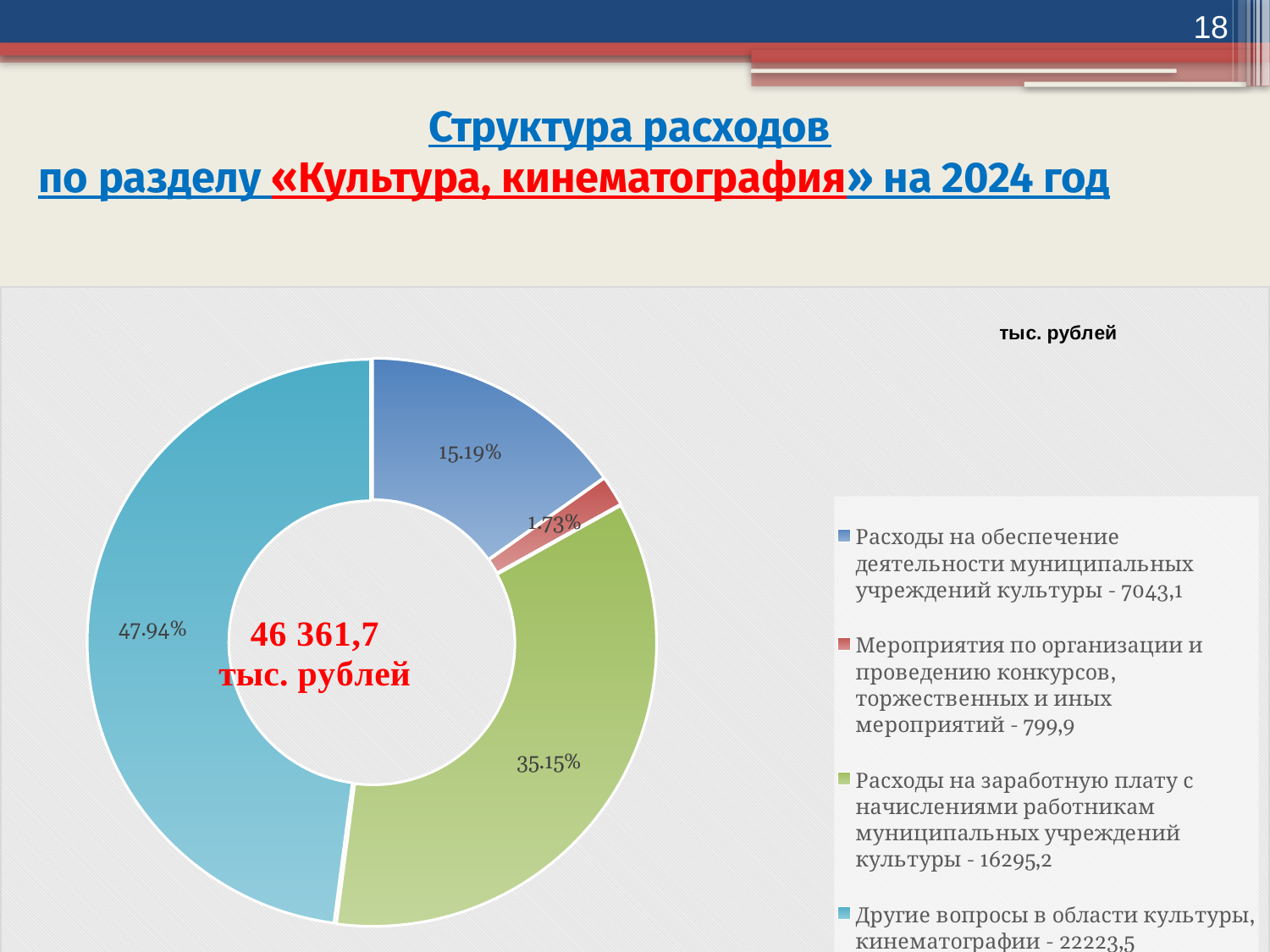

18
# Структура расходов по разделу «Культура, кинематография» на 2024 год

### Chart

| Category | Столбец1 |
|---|---|
| Расходы на обеспечение деятельности муниципальных учреждений культуры - 7043,1 | 7043.1 |
| Мероприятия по организации и проведению конкурсов, торжественных и иных мероприятий - 799,9 | 799.9 |
| Расходы на заработную плату с начислениями работникам муниципальных учреждений культуры - 16295,2 | 16295.2 |
| Расходы на комплектование книжных фондов библиотек - 0 | 0.0 |
| Другие вопросы в области культуры, кинематографии - 22223,5 | 22223.5 |